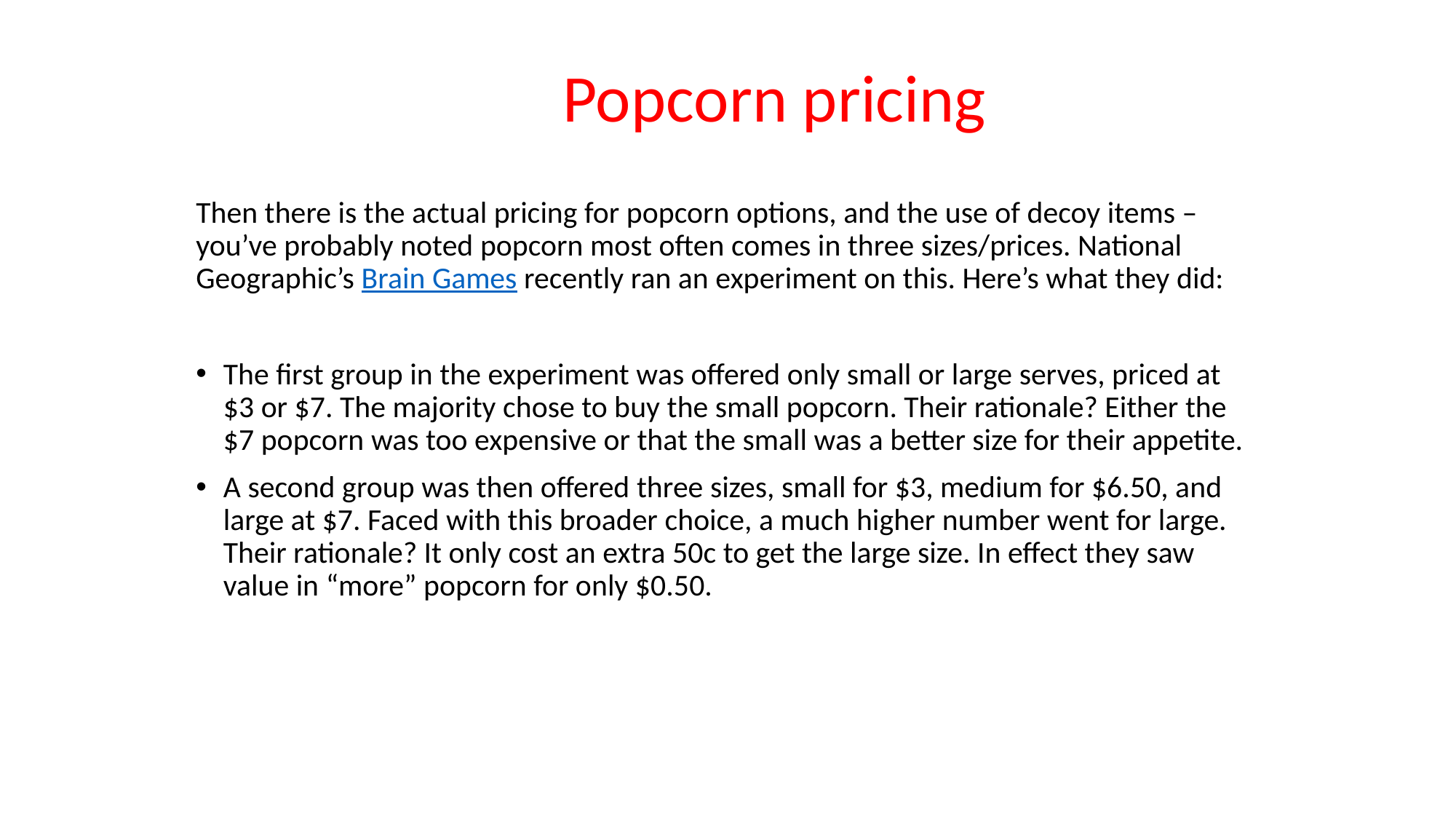

# Popcorn pricing
Then there is the actual pricing for popcorn options, and the use of decoy items – you’ve probably noted popcorn most often comes in three sizes/prices. National Geographic’s Brain Games recently ran an experiment on this. Here’s what they did:

The first group in the experiment was offered only small or large serves, priced at $3 or $7. The majority chose to buy the small popcorn. Their rationale? Either the $7 popcorn was too expensive or that the small was a better size for their appetite.
A second group was then offered three sizes, small for $3, medium for $6.50, and large at $7. Faced with this broader choice, a much higher number went for large. Their rationale? It only cost an extra 50c to get the large size. In effect they saw value in “more” popcorn for only $0.50.